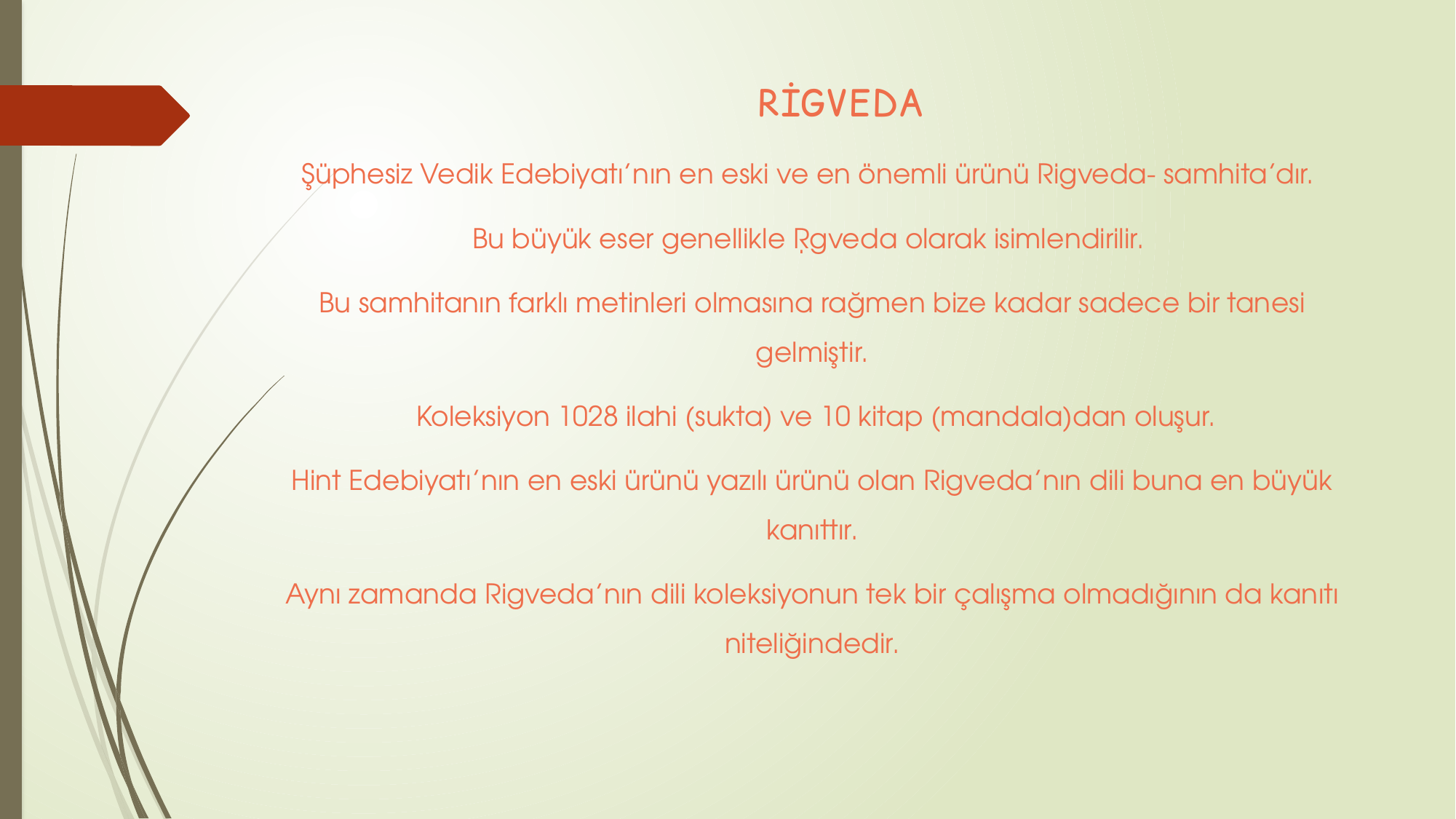

# RİGVEDA
Şüphesiz Vedik Edebiyatı’nın en eski ve en önemli ürünü Rigveda- samhita’dır.
Bu büyük eser genellikle Ṛgveda olarak isimlendirilir.
Bu samhitanın farklı metinleri olmasına rağmen bize kadar sadece bir tanesi gelmiştir.
 Koleksiyon 1028 ilahi (sukta) ve 10 kitap (mandala)dan oluşur.
Hint Edebiyatı’nın en eski ürünü yazılı ürünü olan Rigveda’nın dili buna en büyük kanıttır.
Aynı zamanda Rigveda’nın dili koleksiyonun tek bir çalışma olmadığının da kanıtı niteliğindedir.